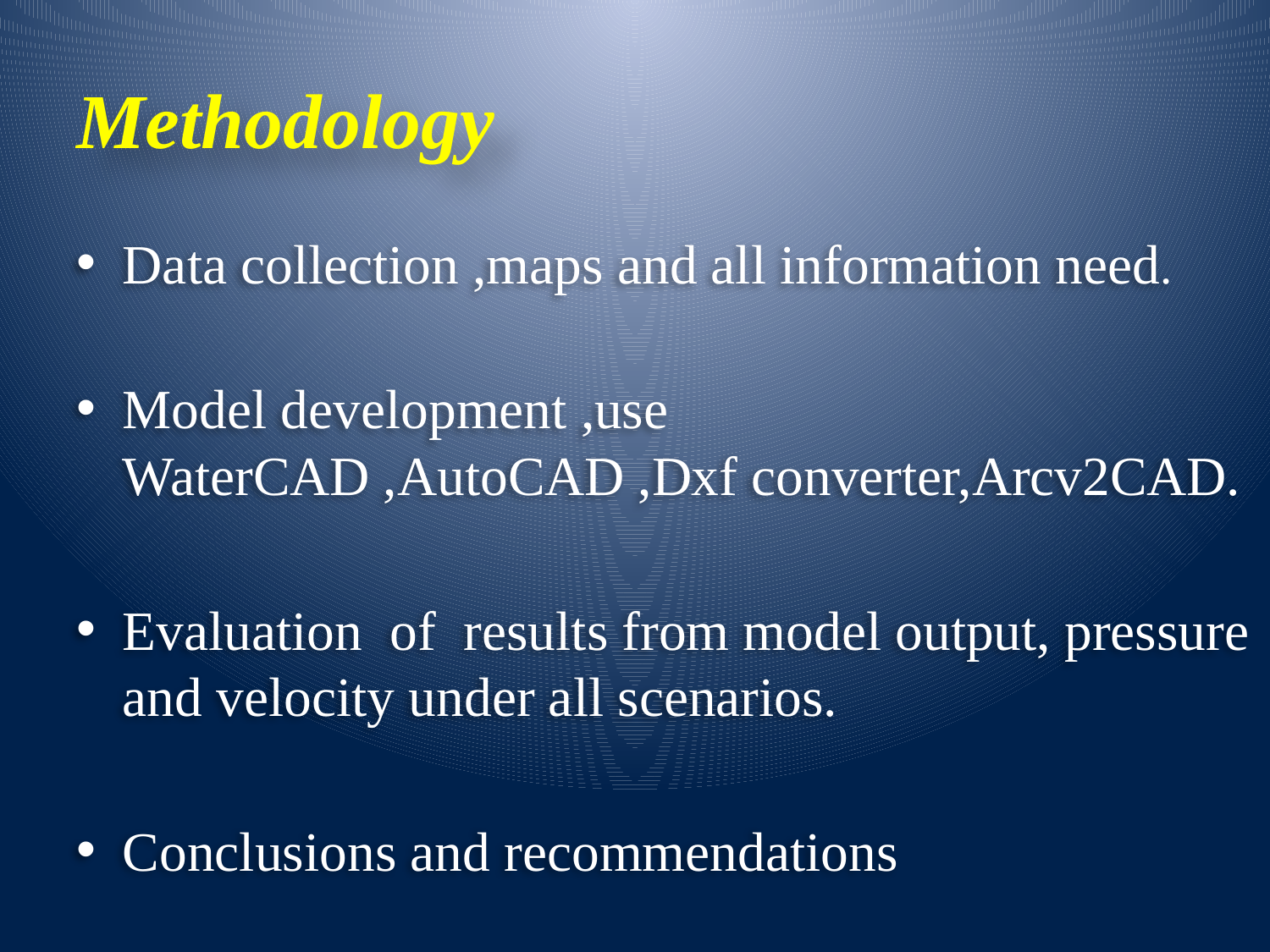

# Methodology
Data collection ,maps and all information need.

Model development ,use WaterCAD ,AutoCAD ,Dxf converter,Arcv2CAD.

Evaluation  of  results from model output, pressure and velocity under all scenarios.

Conclusions and recommendations